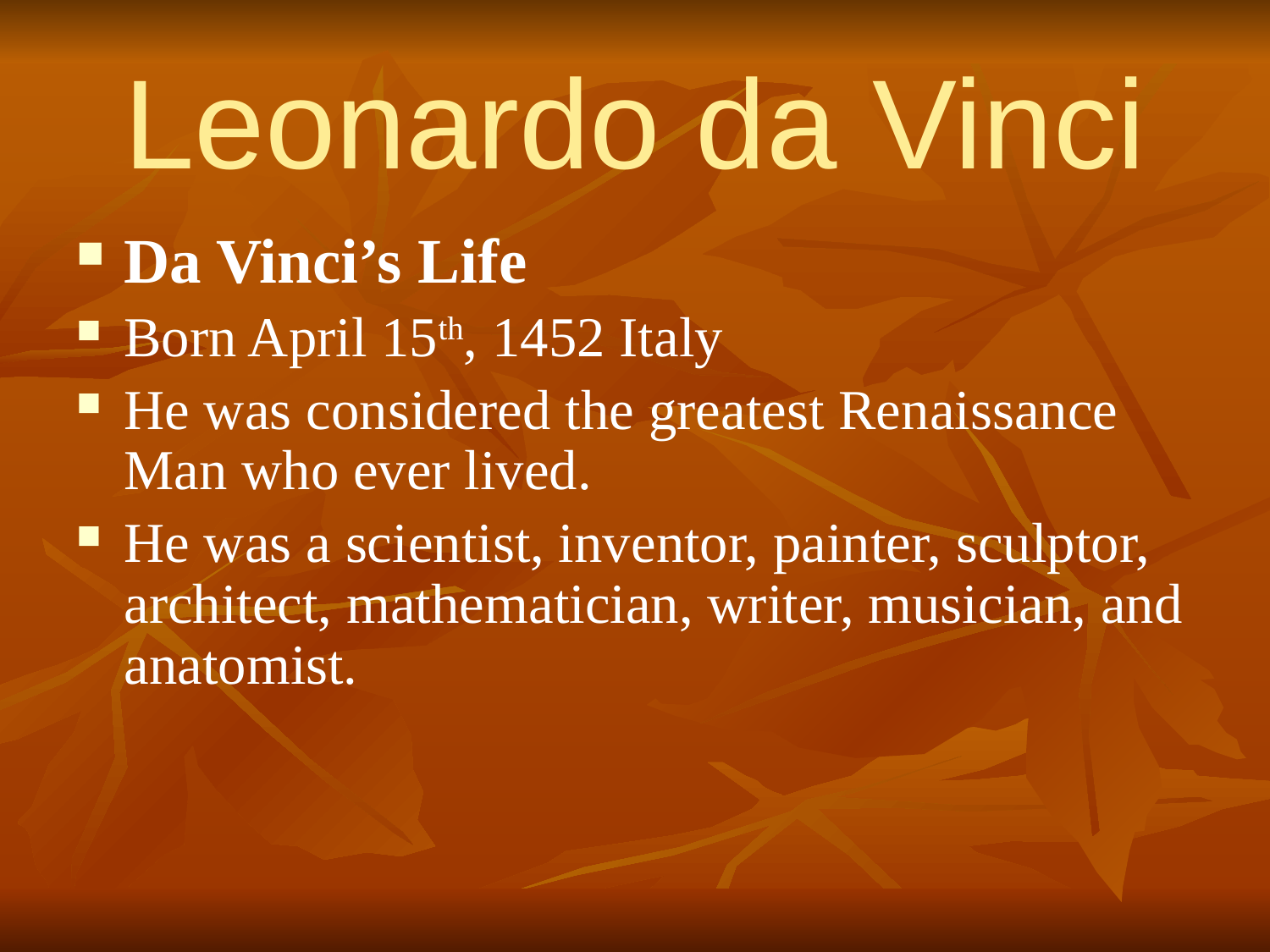

# Leonardo da Vinci
Da Vinci’s Life
Born April 15th, 1452 Italy
He was considered the greatest Renaissance Man who ever lived.
He was a scientist, inventor, painter, sculptor, architect, mathematician, writer, musician, and anatomist.